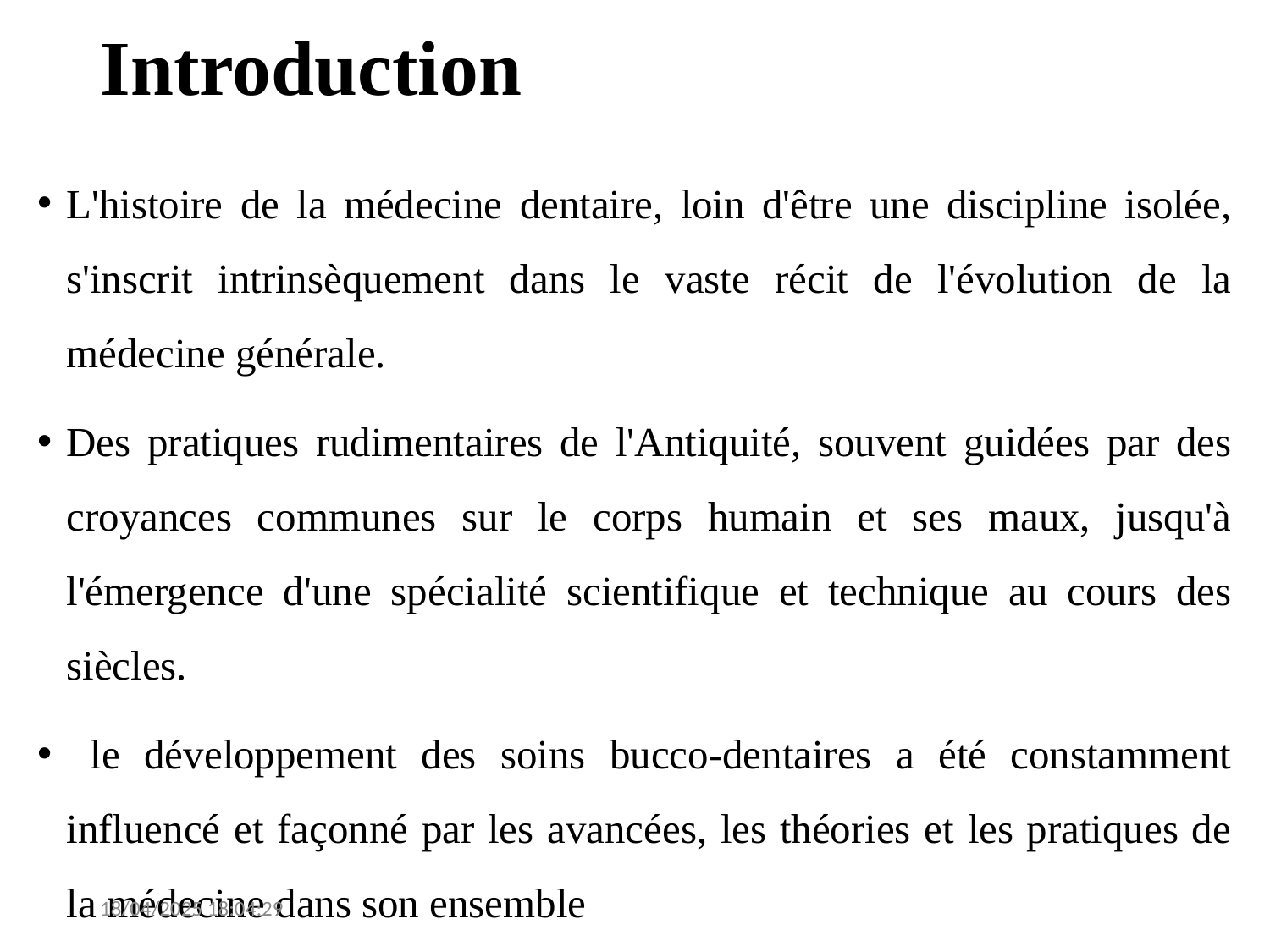

# Introduction
L'histoire de la médecine dentaire, loin d'être une discipline isolée, s'inscrit intrinsèquement dans le vaste récit de l'évolution de la médecine générale.
Des pratiques rudimentaires de l'Antiquité, souvent guidées par des croyances communes sur le corps humain et ses maux, jusqu'à l'émergence d'une spécialité scientifique et technique au cours des siècles.
 le développement des soins bucco-dentaires a été constamment influencé et façonné par les avancées, les théories et les pratiques de la médecine dans son ensemble
18/04/2025 18:04:29